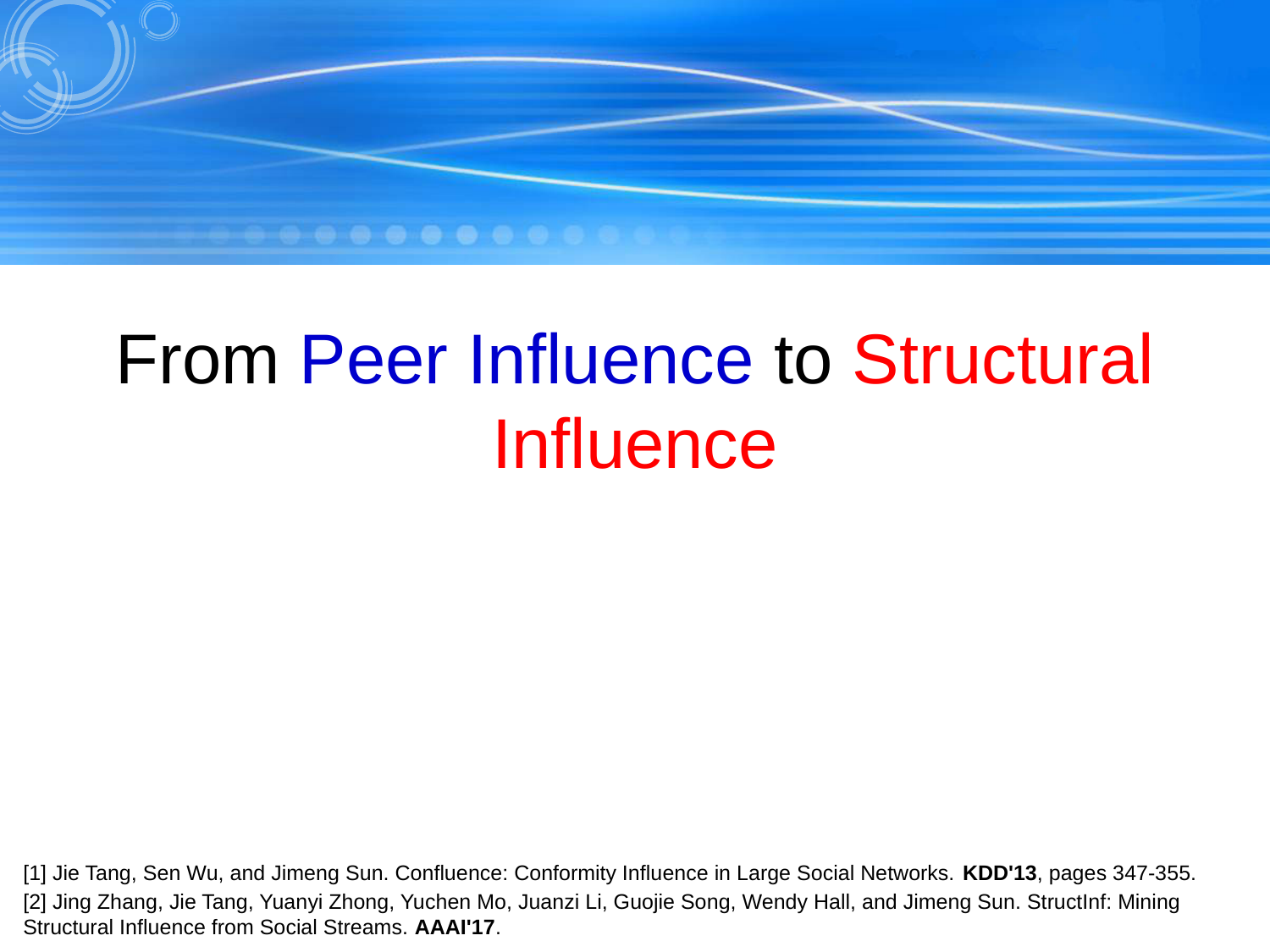

# From Peer Influence to Structural Influence

[1] Jie Tang, Sen Wu, and Jimeng Sun. Confluence: Conformity Influence in Large Social Networks. KDD'13, pages 347-355.
[2] Jing Zhang, Jie Tang, Yuanyi Zhong, Yuchen Mo, Juanzi Li, Guojie Song, Wendy Hall, and Jimeng Sun. StructInf: Mining Structural Influence from Social Streams. AAAI'17.